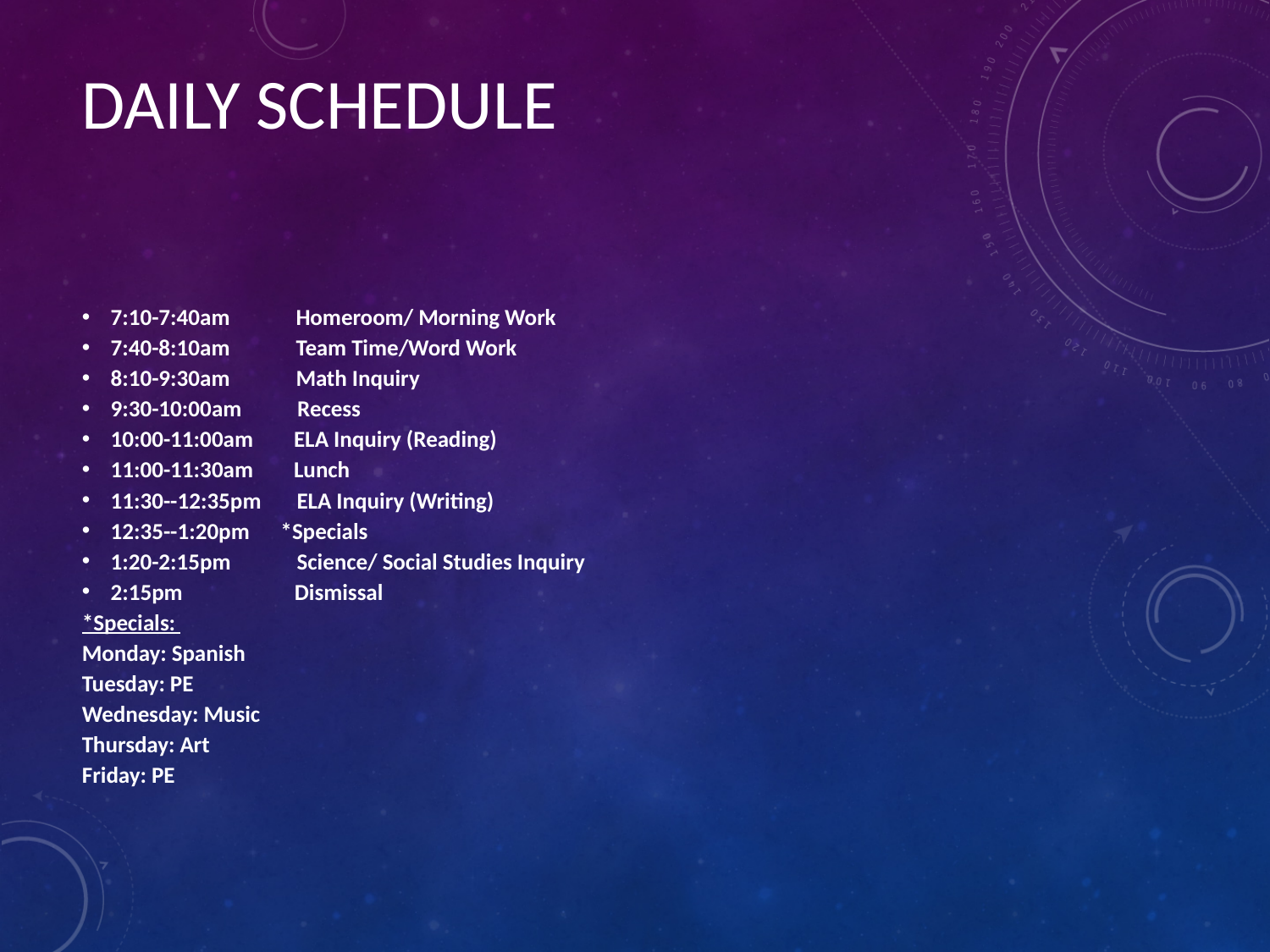

# Daily Schedule
7:10-7:40am             Homeroom/ Morning Work
7:40-8:10am             Team Time/Word Work
8:10-9:30am             Math Inquiry
9:30-10:00am           Recess
10:00-11:00am        ELA Inquiry (Reading)
11:00-11:30am        Lunch
11:30--12:35pm       ELA Inquiry (Writing)
12:35--1:20pm	  *Specials
1:20-2:15pm             Science/ Social Studies Inquiry
2:15pm                      Dismissal
*Specials:
Monday: Spanish
Tuesday: PE
Wednesday: Music
Thursday: Art
Friday: PE